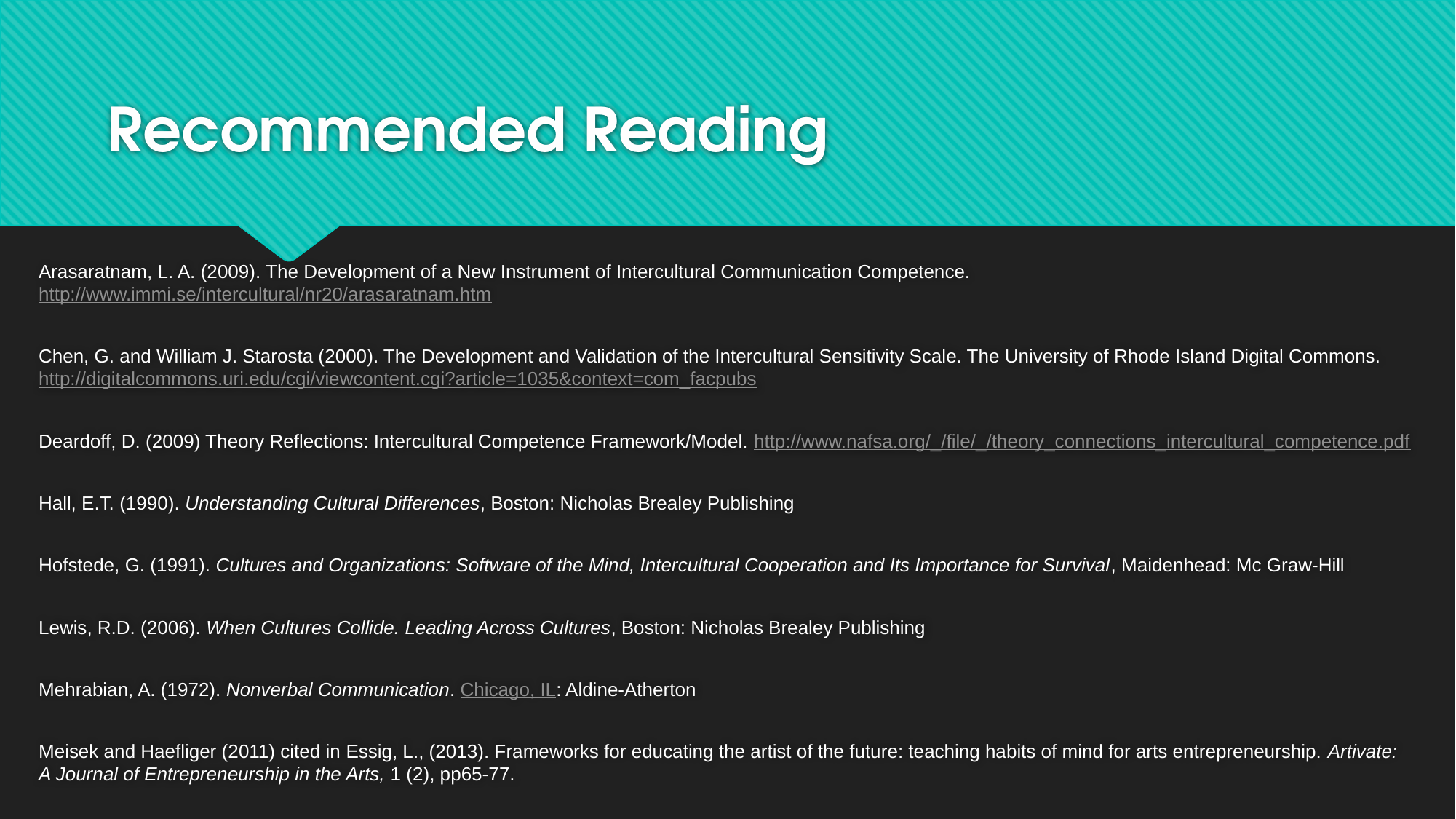

# Recommended Reading
Arasaratnam, L. A. (2009). The Development of a New Instrument of Intercultural Communication Competence. http://www.immi.se/intercultural/nr20/arasaratnam.htm

Chen, G. and William J. Starosta (2000). The Development and Validation of the Intercultural Sensitivity Scale. The University of Rhode Island Digital Commons. http://digitalcommons.uri.edu/cgi/viewcontent.cgi?article=1035&context=com_facpubs

Deardoff, D. (2009) Theory Reflections: Intercultural Competence Framework/Model. http://www.nafsa.org/_/file/_/theory_connections_intercultural_competence.pdf

Hall, E.T. (1990). Understanding Cultural Differences, Boston: Nicholas Brealey Publishing

Hofstede, G. (1991). Cultures and Organizations: Software of the Mind, Intercultural Cooperation and Its Importance for Survival, Maidenhead: Mc Graw-Hill

Lewis, R.D. (2006). When Cultures Collide. Leading Across Cultures, Boston: Nicholas Brealey Publishing

Mehrabian, A. (1972). Nonverbal Communication. Chicago, IL: Aldine-Atherton

Meisek and Haefliger (2011) cited in Essig, L., (2013). Frameworks for educating the artist of the future: teaching habits of mind for arts entrepreneurship. Artivate: A Journal of Entrepreneurship in the Arts, 1 (2), pp65-77.